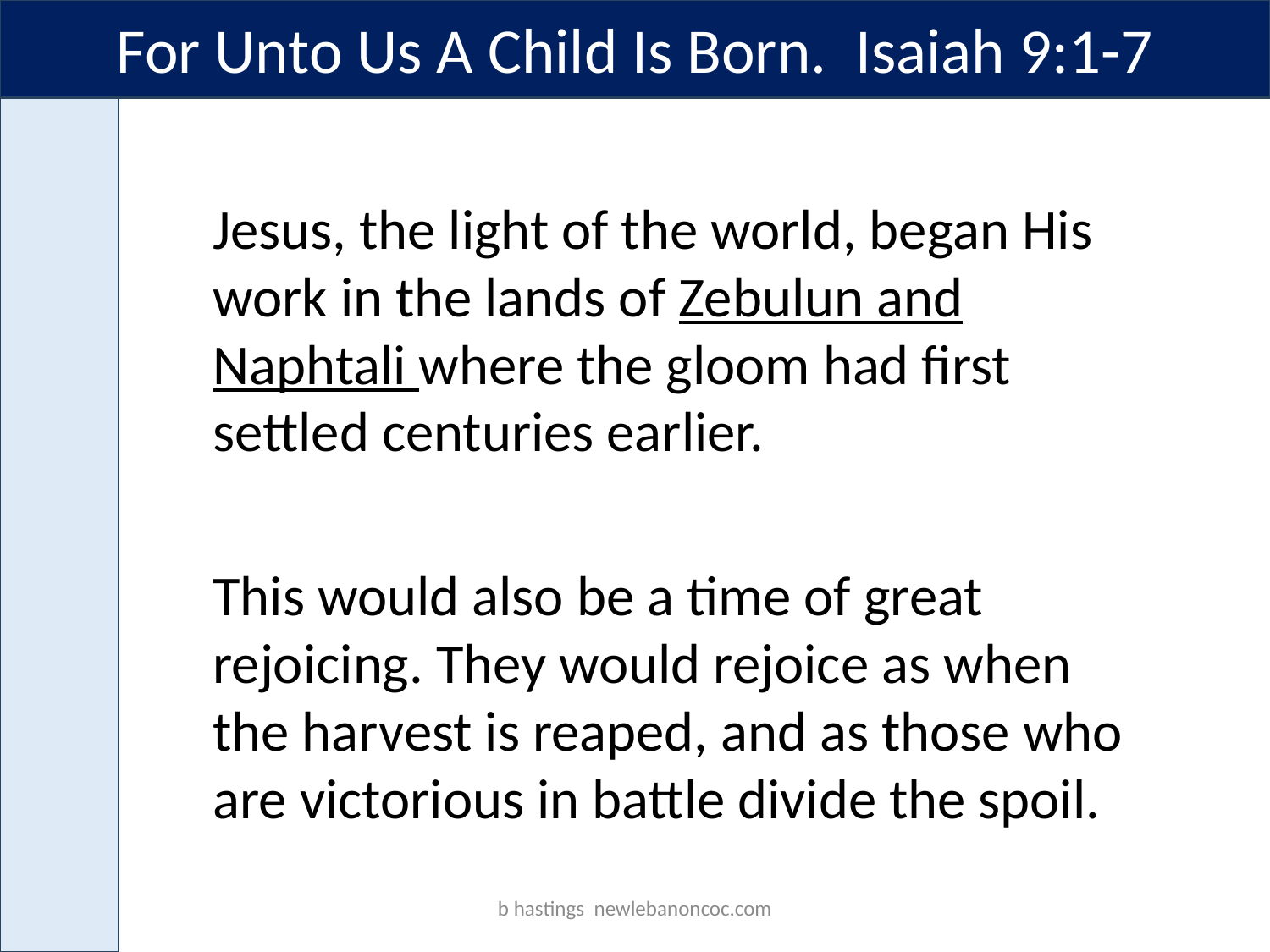

For Unto Us A Child Is Born.  Isaiah 9:1-7
Jesus, the light of the world, began His work in the lands of Zebulun and Naphtali where the gloom had first settled centuries earlier.

This would also be a time of great rejoicing. They would rejoice as when the harvest is reaped, and as those who are victorious in battle divide the spoil.
b hastings  newlebanoncoc.com